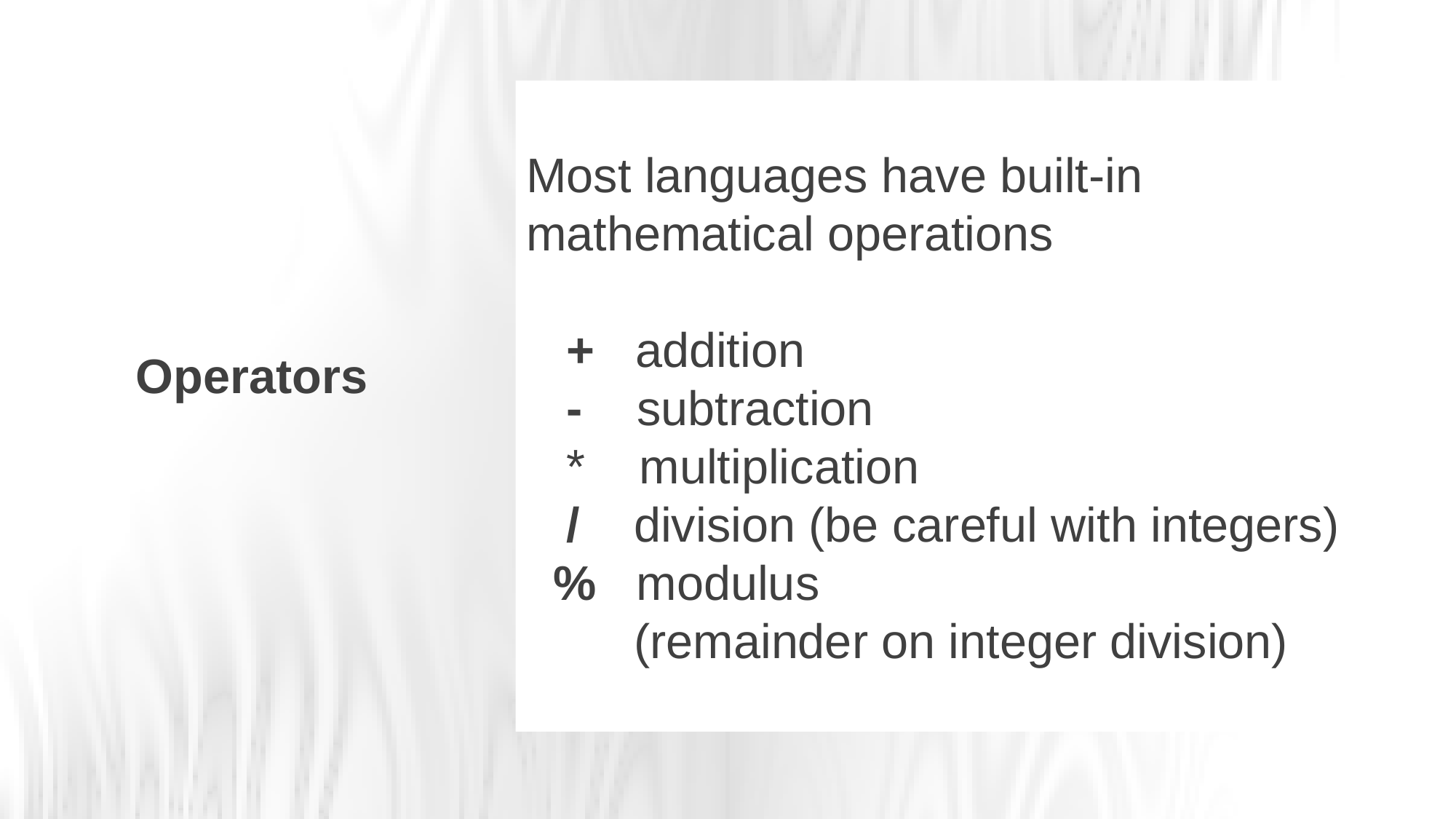

Most languages have built-in   mathematical operations

   +   addition
   -    subtraction
   *    multiplication
   /    division (be careful with integers)
  %   modulus
        (remainder on integer division)

Operators